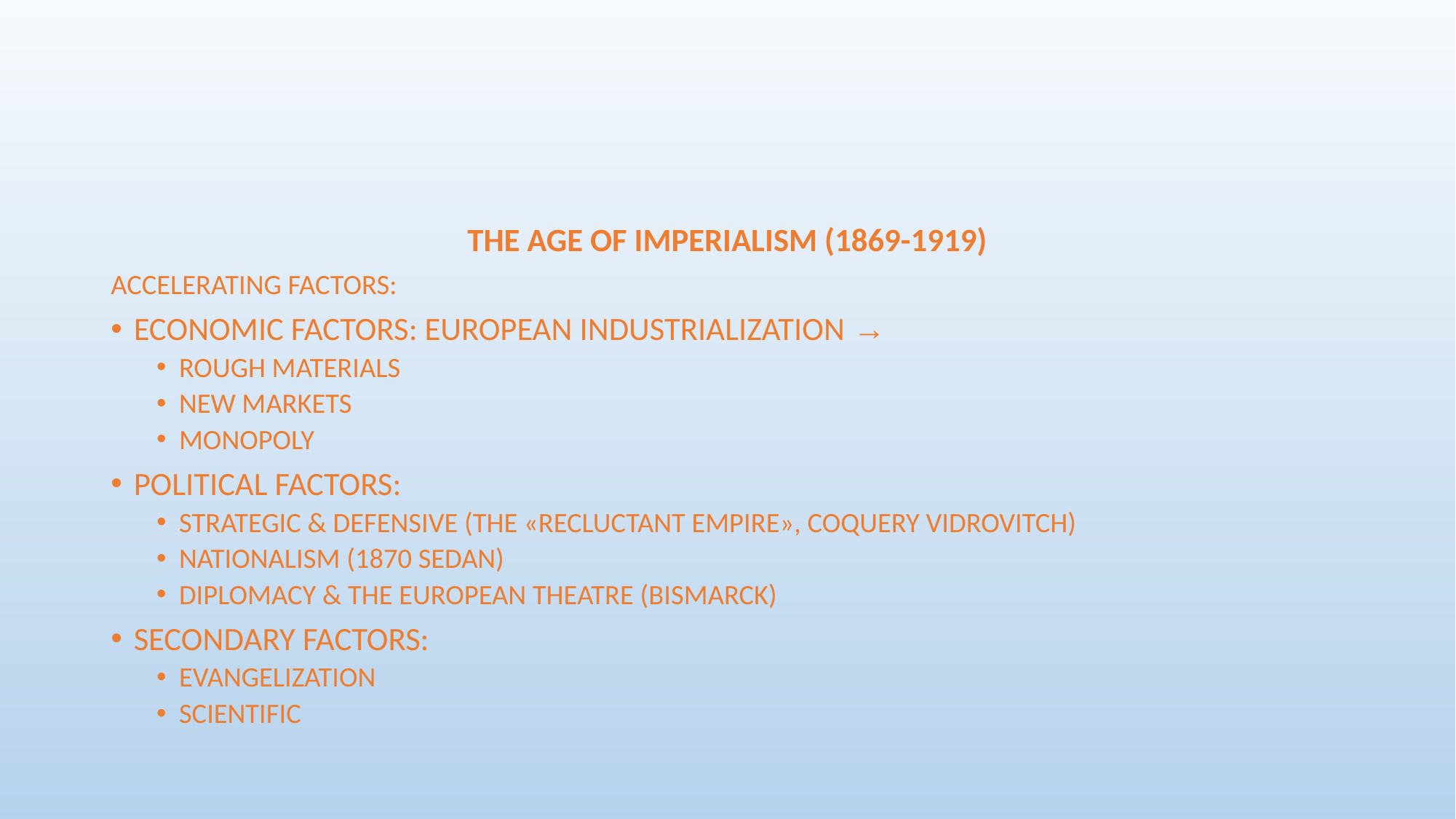

#
THE AGE OF IMPERIALISM (1869-1919)
ACCELERATING FACTORS:
ECONOMIC FACTORS: EUROPEAN INDUSTRIALIZATION →
ROUGH MATERIALS
NEW MARKETS
MONOPOLY
POLITICAL FACTORS:
STRATEGIC & DEFENSIVE (THE «RECLUCTANT EMPIRE», COQUERY VIDROVITCH)
NATIONALISM (1870 SEDAN)
DIPLOMACY & THE EUROPEAN THEATRE (BISMARCK)
SECONDARY FACTORS:
EVANGELIZATION
SCIENTIFIC